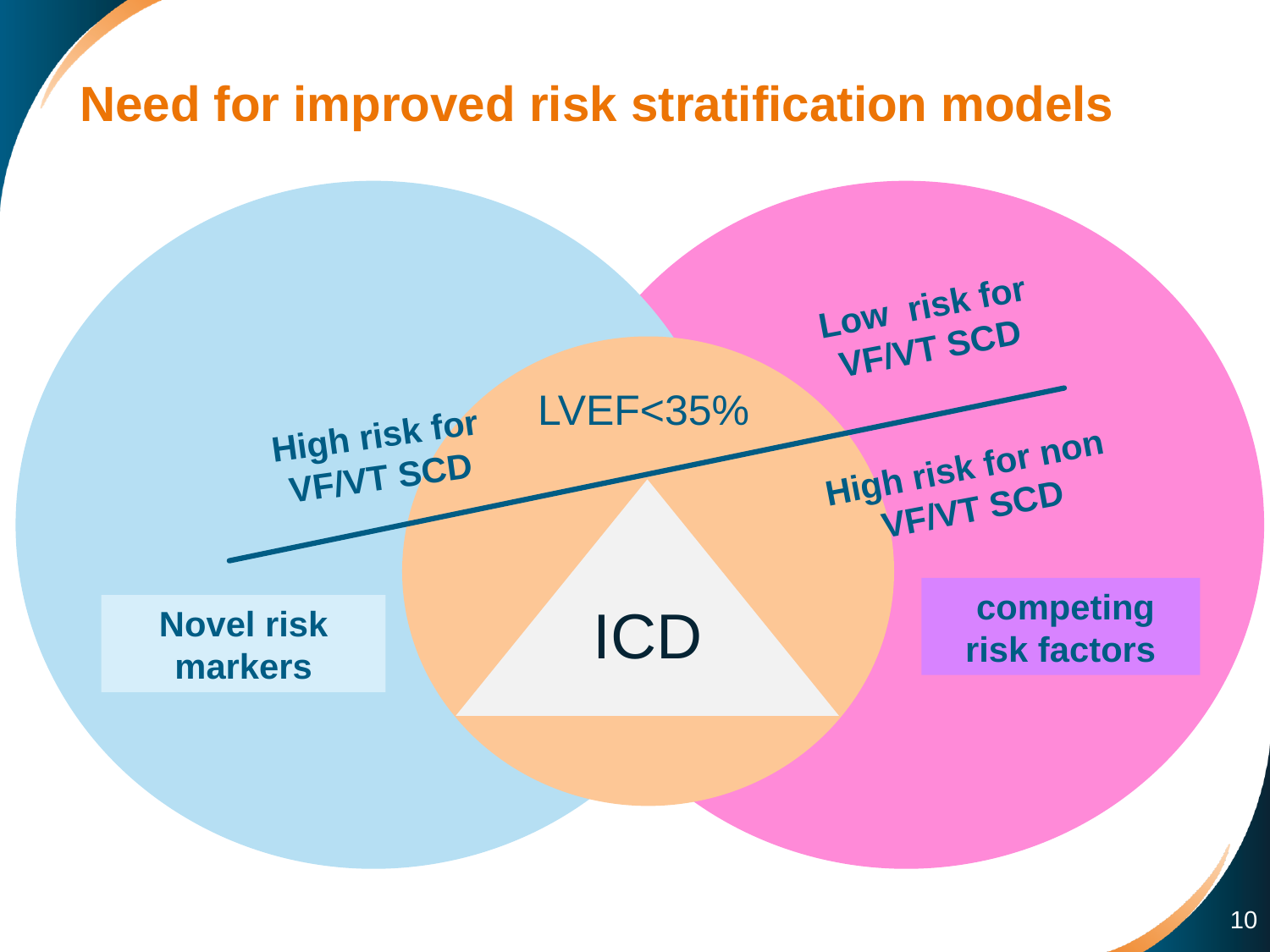

# Need for improved risk stratification models

Low  risk for VF/VT SCD

LVEF<35%
High risk for VF/VT SCD
High risk for non VF/VT SCD

 competing risk factors
ICD
Novel risk markers